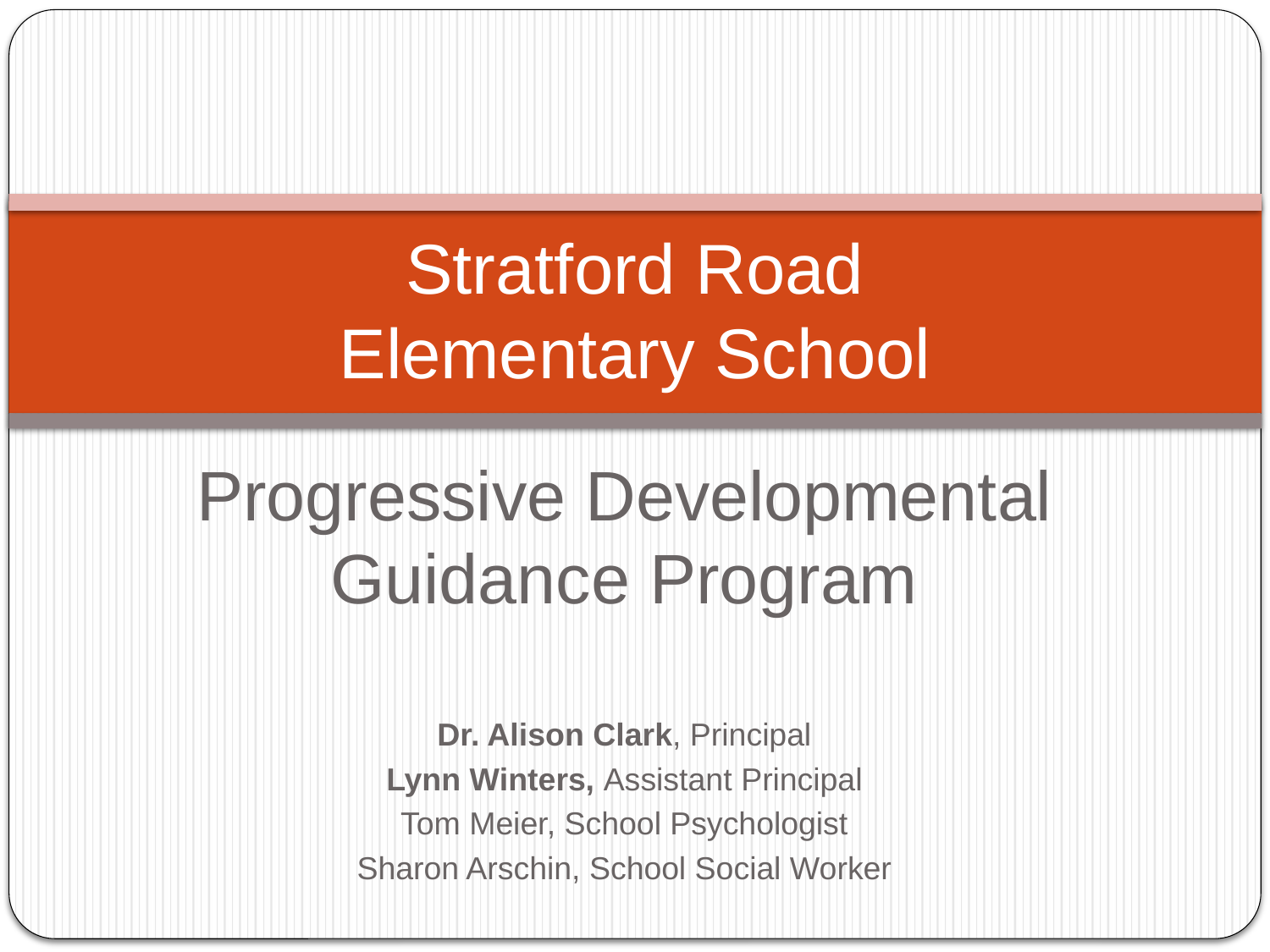

# Stratford Road Elementary School
Progressive Developmental Guidance Program

Dr. Alison Clark, Principal
Lynn Winters, Assistant Principal
Tom Meier, School Psychologist
Sharon Arschin, School Social Worker